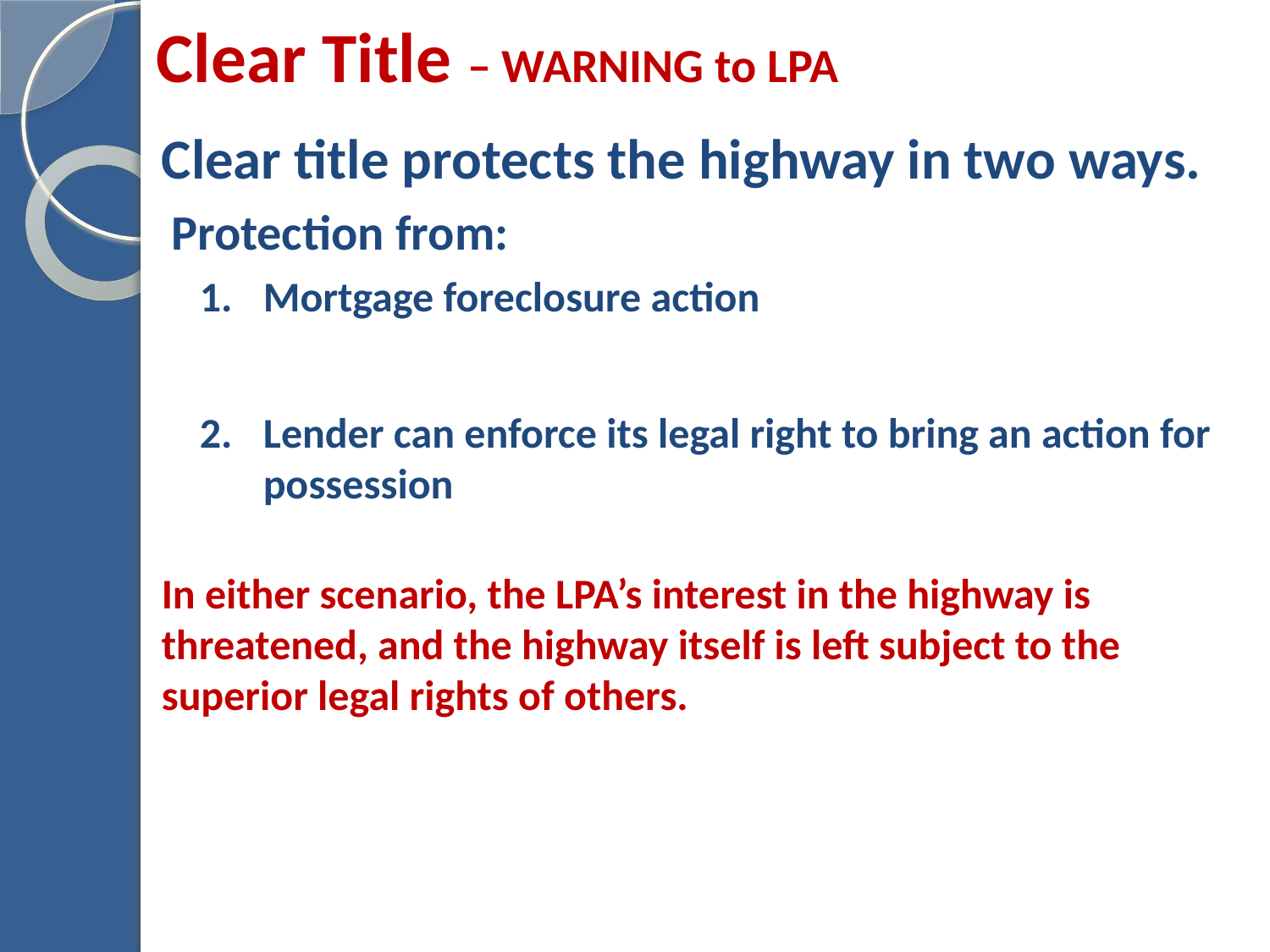

# Clear Title – WARNING to LPA
Clear title protects the highway in two ways.
 Protection from:
Mortgage foreclosure action

Lender can enforce its legal right to bring an action for possession

In either scenario, the LPA’s interest in the highway is threatened, and the highway itself is left subject to the superior legal rights of others.